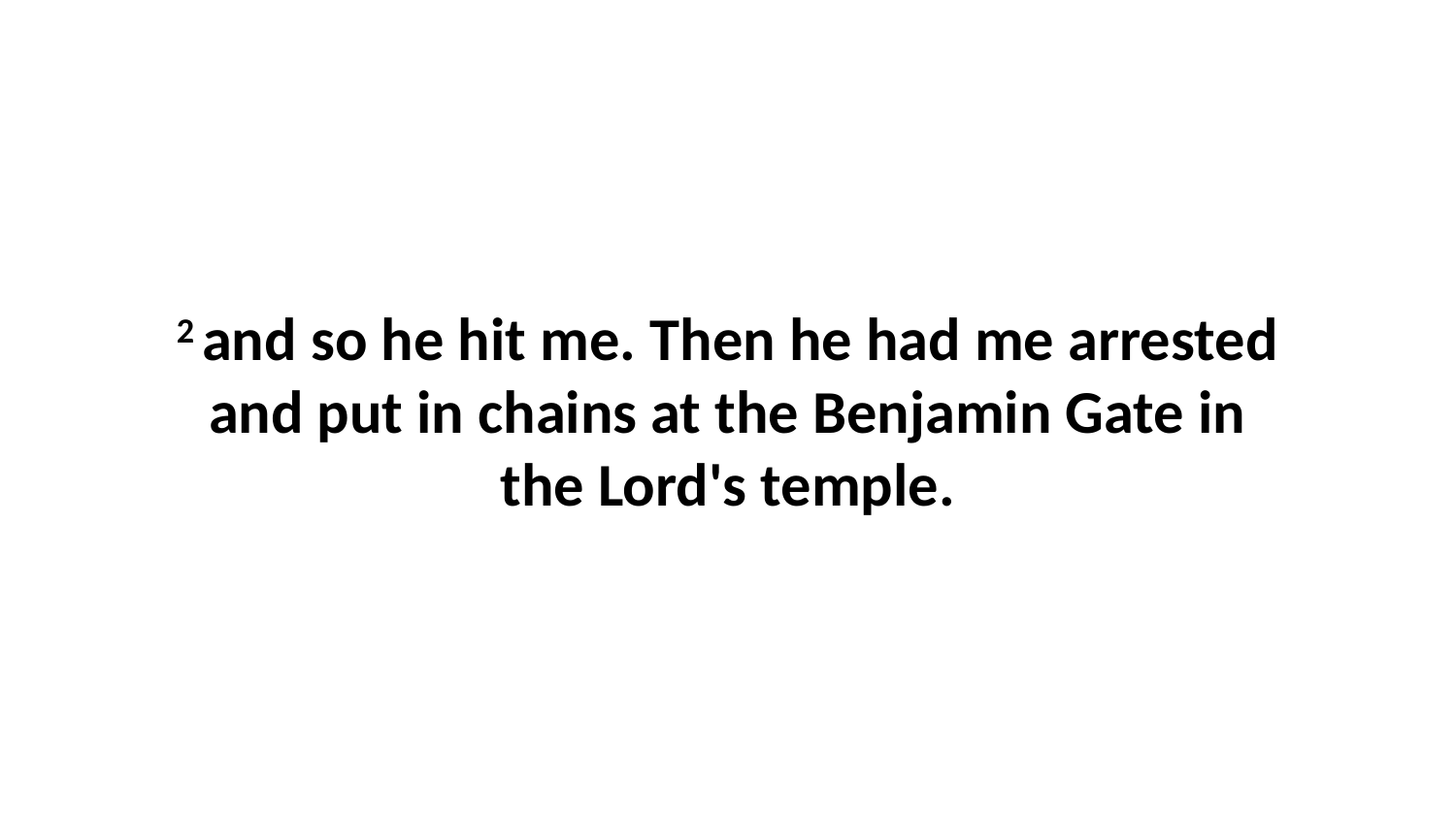

2 and so he hit me. Then he had me arrested and put in chains at the Benjamin Gate in the Lord's temple.